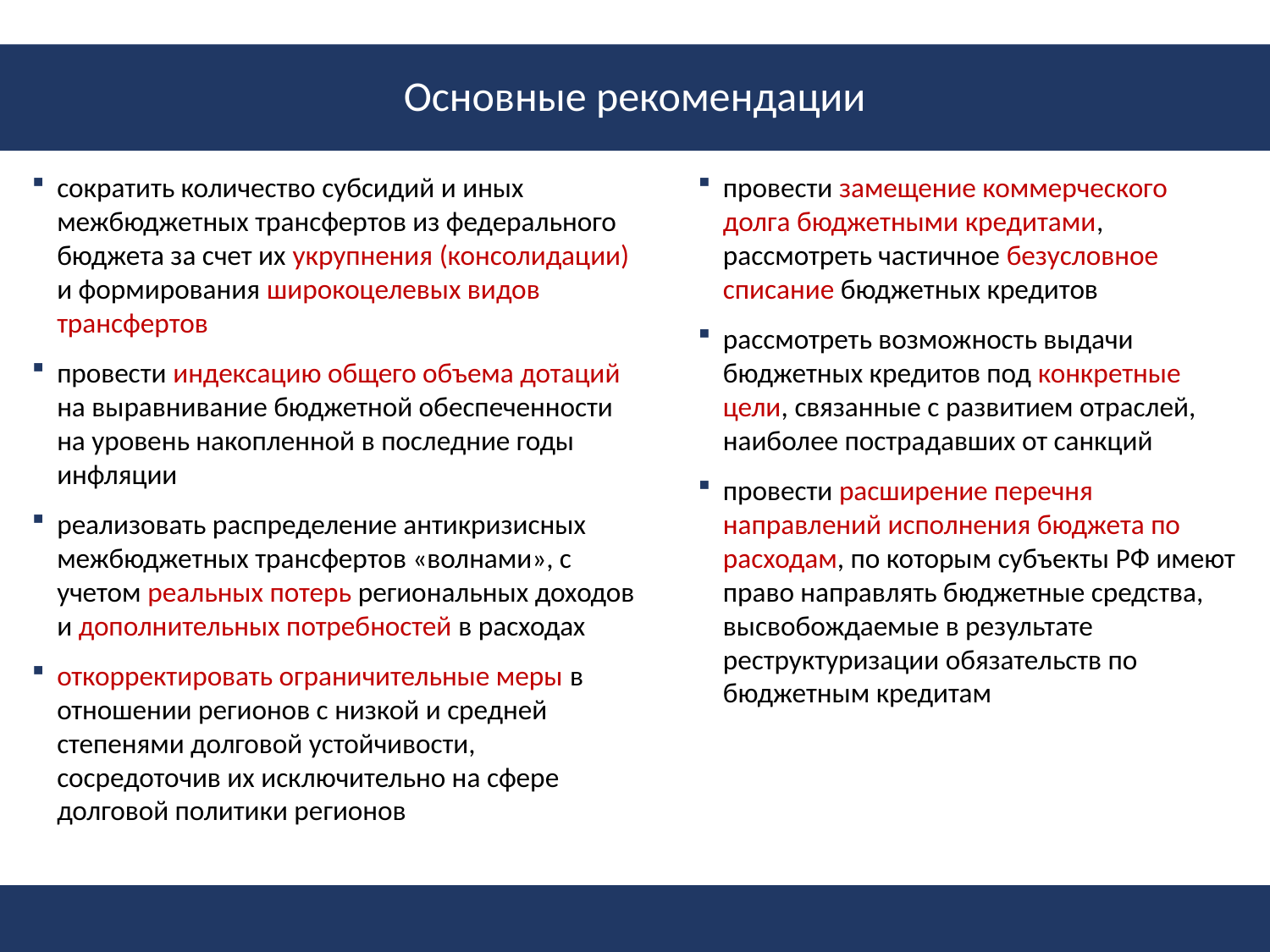

Основные рекомендации
сократить количество субсидий и иных межбюджетных трансфертов из федерального бюджета за счет их укрупнения (консолидации) и формирования широкоцелевых видов трансфертов
провести индексацию общего объема дотаций на выравнивание бюджетной обеспеченности на уровень накопленной в последние годы инфляции
реализовать распределение антикризисных межбюджетных трансфертов «волнами», с учетом реальных потерь региональных доходов и дополнительных потребностей в расходах
откорректировать ограничительные меры в отношении регионов с низкой и средней степенями долговой устойчивости, сосредоточив их исключительно на сфере долговой политики регионов
провести замещение коммерческого долга бюджетными кредитами, рассмотреть частичное безусловное списание бюджетных кредитов
рассмотреть возможность выдачи бюджетных кредитов под конкретные цели, связанные с развитием отраслей, наиболее пострадавших от санкций
провести расширение перечня направлений исполнения бюджета по расходам, по которым субъекты РФ имеют право направлять бюджетные средства, высвобождаемые в результате реструктуризации обязательств по бюджетным кредитам